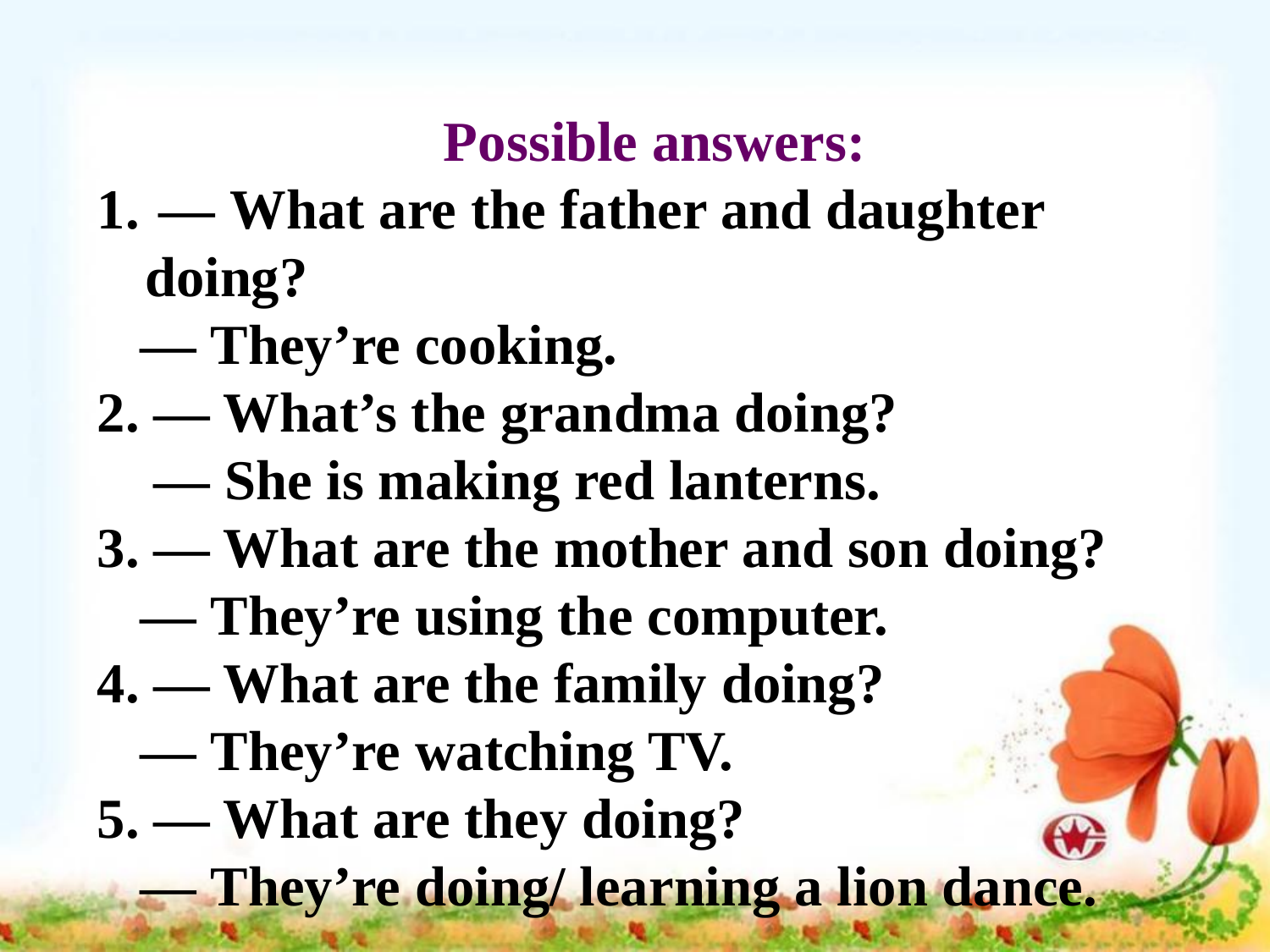

Possible answers:
 — What are the father and daughter doing?
   — They’re cooking.
2. — What’s the grandma doing?
    — She is making red lanterns.
3. — What are the mother and son doing?
   — They’re using the computer.
4. — What are the family doing?
   — They’re watching TV.
5. — What are they doing?
   — They’re doing/ learning a lion dance.